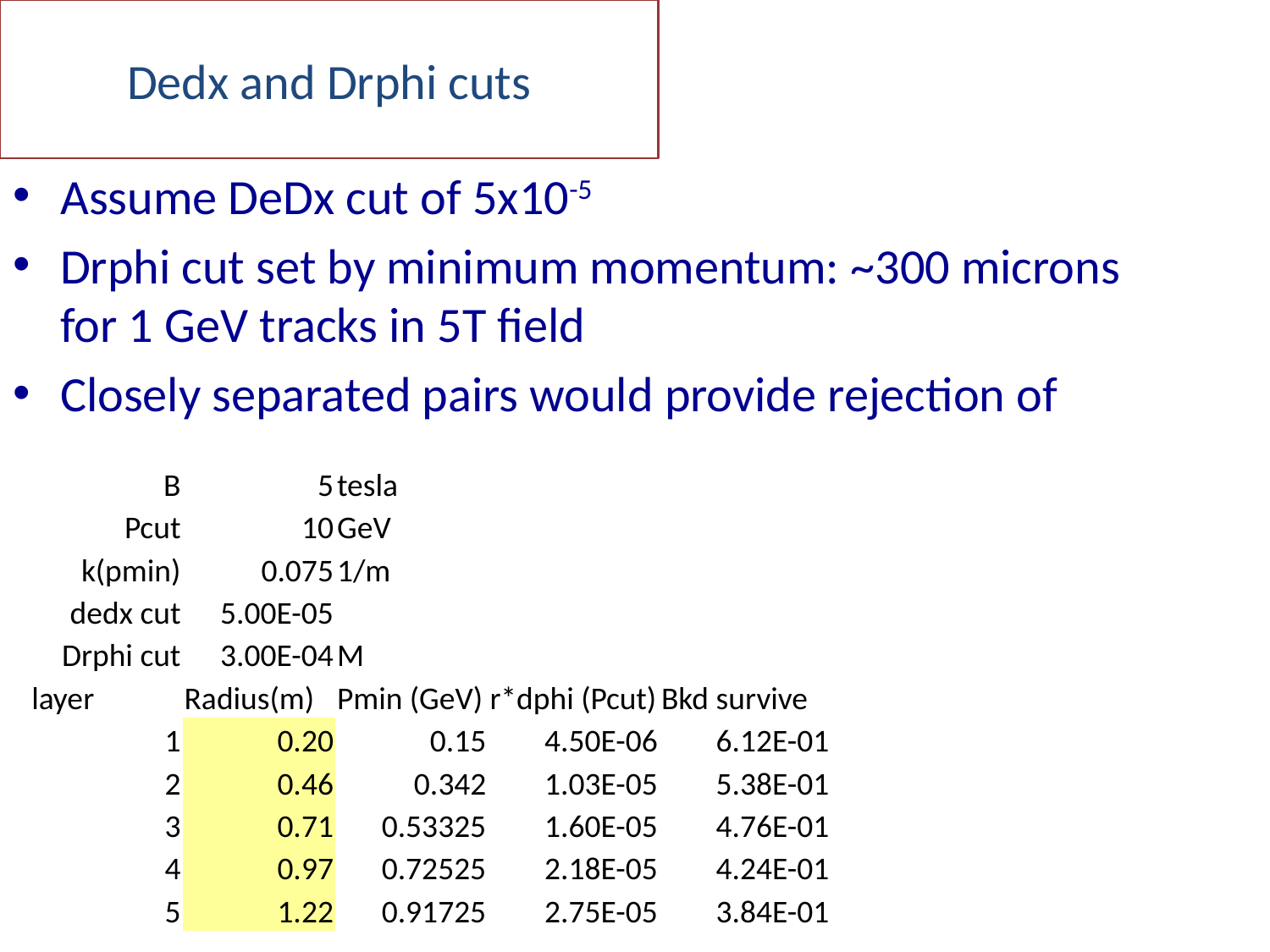

# Dedx and Drphi cuts
Assume DeDx cut of 5x10-5
Drphi cut set by minimum momentum: ~300 microns for 1 GeV tracks in 5T field
Closely separated pairs would provide rejection of
| B | 5 | tesla |  |  |
| --- | --- | --- | --- | --- |
| Pcut | 10 | GeV |  |  |
| k(pmin) | 0.075 | 1/m |  |  |
| dedx cut | 5.00E-05 |  |  |  |
| Drphi cut | 3.00E-04 | M |  |  |
| layer | Radius(m) | Pmin (GeV) | r\*dphi (Pcut) | Bkd survive |
| 1 | 0.20 | 0.15 | 4.50E-06 | 6.12E-01 |
| 2 | 0.46 | 0.342 | 1.03E-05 | 5.38E-01 |
| 3 | 0.71 | 0.53325 | 1.60E-05 | 4.76E-01 |
| 4 | 0.97 | 0.72525 | 2.18E-05 | 4.24E-01 |
| 5 | 1.22 | 0.91725 | 2.75E-05 | 3.84E-01 |